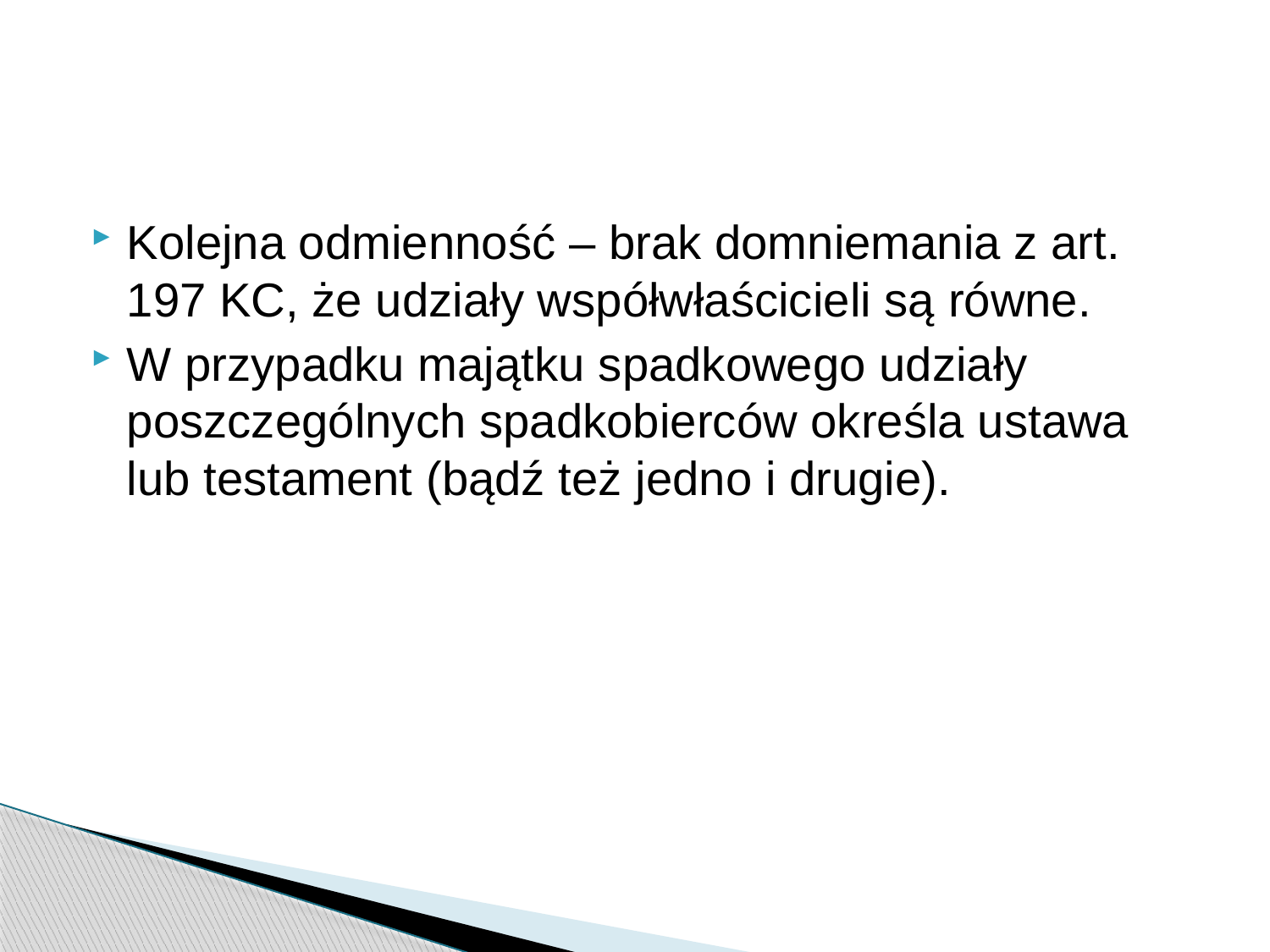

Kolejna odmienność – brak domniemania z art. 197 KC, że udziały współwłaścicieli są równe.
W przypadku majątku spadkowego udziały poszczególnych spadkobierców określa ustawa lub testament (bądź też jedno i drugie).